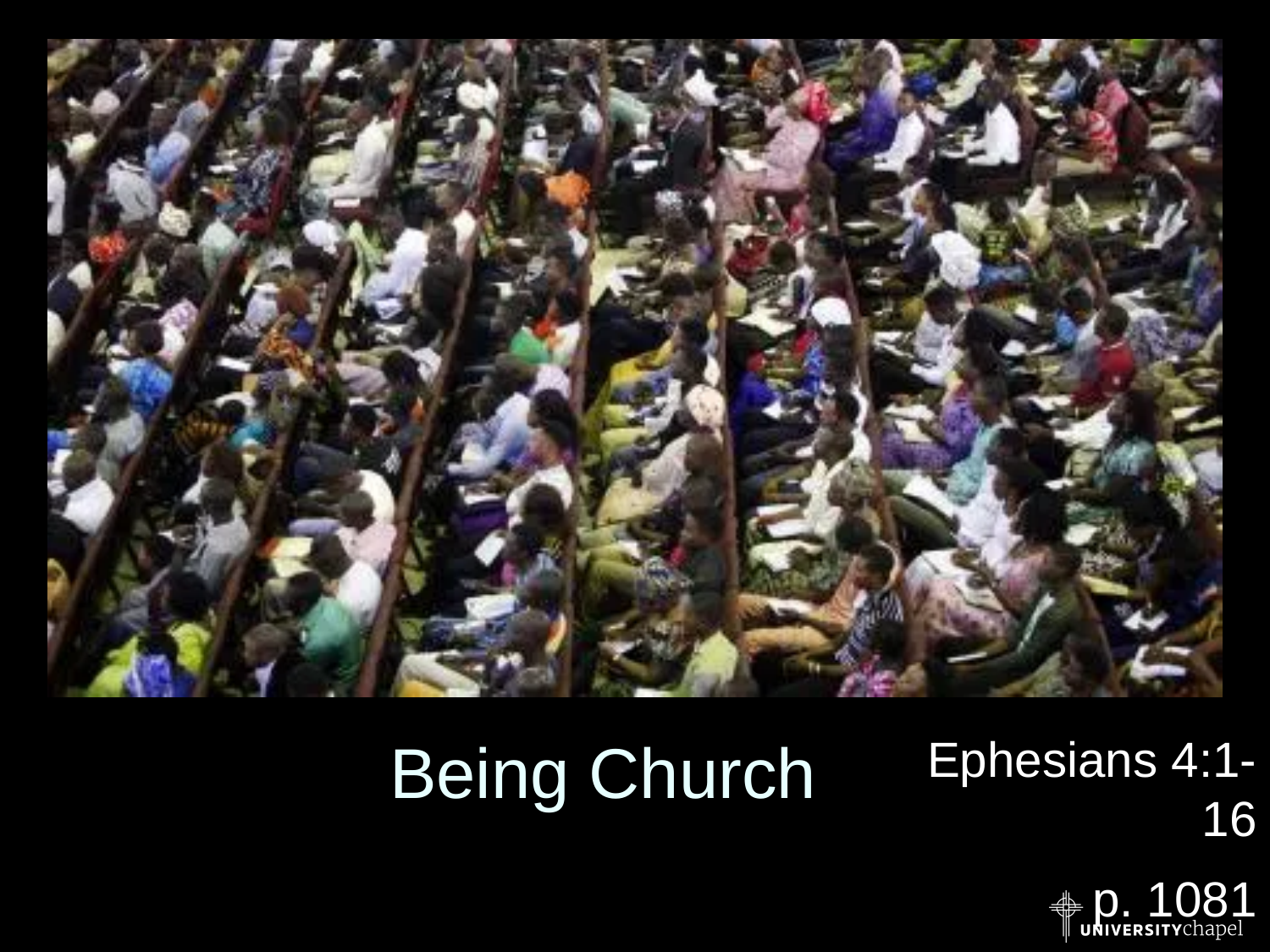

# Being Church
Ephesians 4:1-16
p. 1081